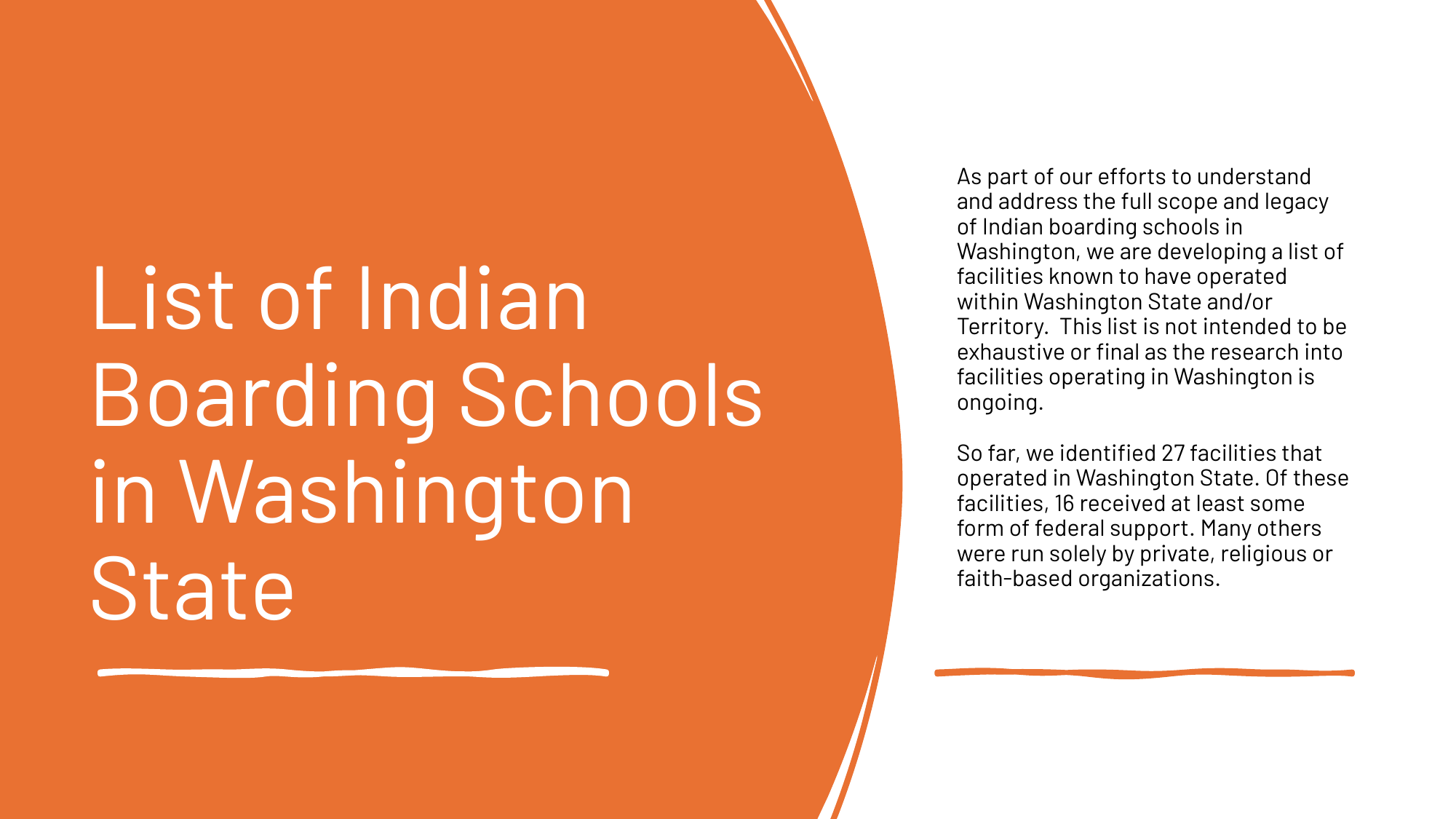

# List of Indian Boarding Schools in Washington State
As part of our efforts to understand and address the full scope and legacy of Indian boarding schools in Washington, we are developing a list of facilities known to have operated within Washington State and/or Territory.  This list is not intended to be exhaustive or final as the research into facilities operating in Washington is ongoing.
So far, we identified 27 facilities that operated in Washington State. Of these facilities, 16 received at least some form of federal support. Many others were run solely by private, religious or faith-based organizations.